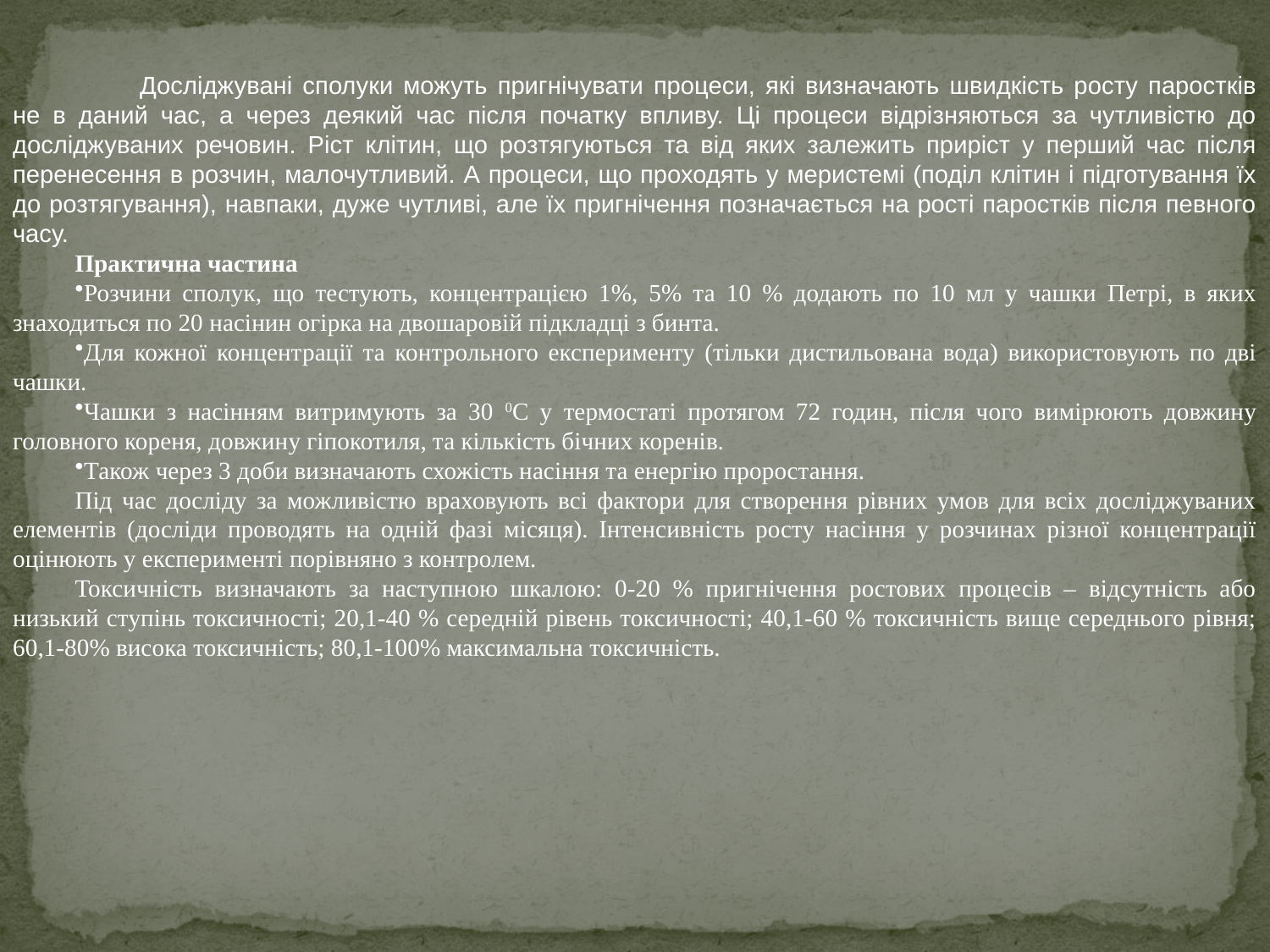

Досліджувані сполуки можуть пригнічувати процеси, які визначають швидкість росту паростків не в даний час, а через деякий час після початку впливу. Ці процеси відрізняються за чутливістю до досліджуваних речовин. Ріст клітин, що розтягуються та від яких залежить приріст у перший час після перенесення в розчин, малочутливий. А процеси, що проходять у меристемі (поділ клітин і підготування їх до розтягування), навпаки, дуже чутливі, але їх пригнічення позначається на рості паростків після певного часу.
Практична частина
Розчини сполук, що тестують, концентрацією 1%, 5% та 10 % додають по 10 мл у чашки Петрі, в яких знаходиться по 20 насінин огірка на двошаровій підкладці з бинта.
Для кожної концентрації та контрольного експерименту (тільки дистильована вода) використовують по дві чашки.
Чашки з насінням витримують за 30 0С у термостаті протягом 72 годин, після чого вимірюють довжину головного кореня, довжину гіпокотиля, та кількість бічних коренів.
Також через 3 доби визначають схожість насіння та енергію проростання.
Під час досліду за можливістю враховують всі фактори для створення рівних умов для всіх досліджуваних елементів (досліди проводять на одній фазі місяця). Інтенсивність росту насіння у розчинах різної концентрації оцінюють у експерименті порівняно з контролем.
Токсичність визначають за наступною шкалою: 0-20 % пригнічення ростових процесів – відсутність або низький ступінь токсичності; 20,1-40 % середній рівень токсичності; 40,1-60 % токсичність вище середнього рівня; 60,1-80% висока токсичність; 80,1-100% максимальна токсичність.